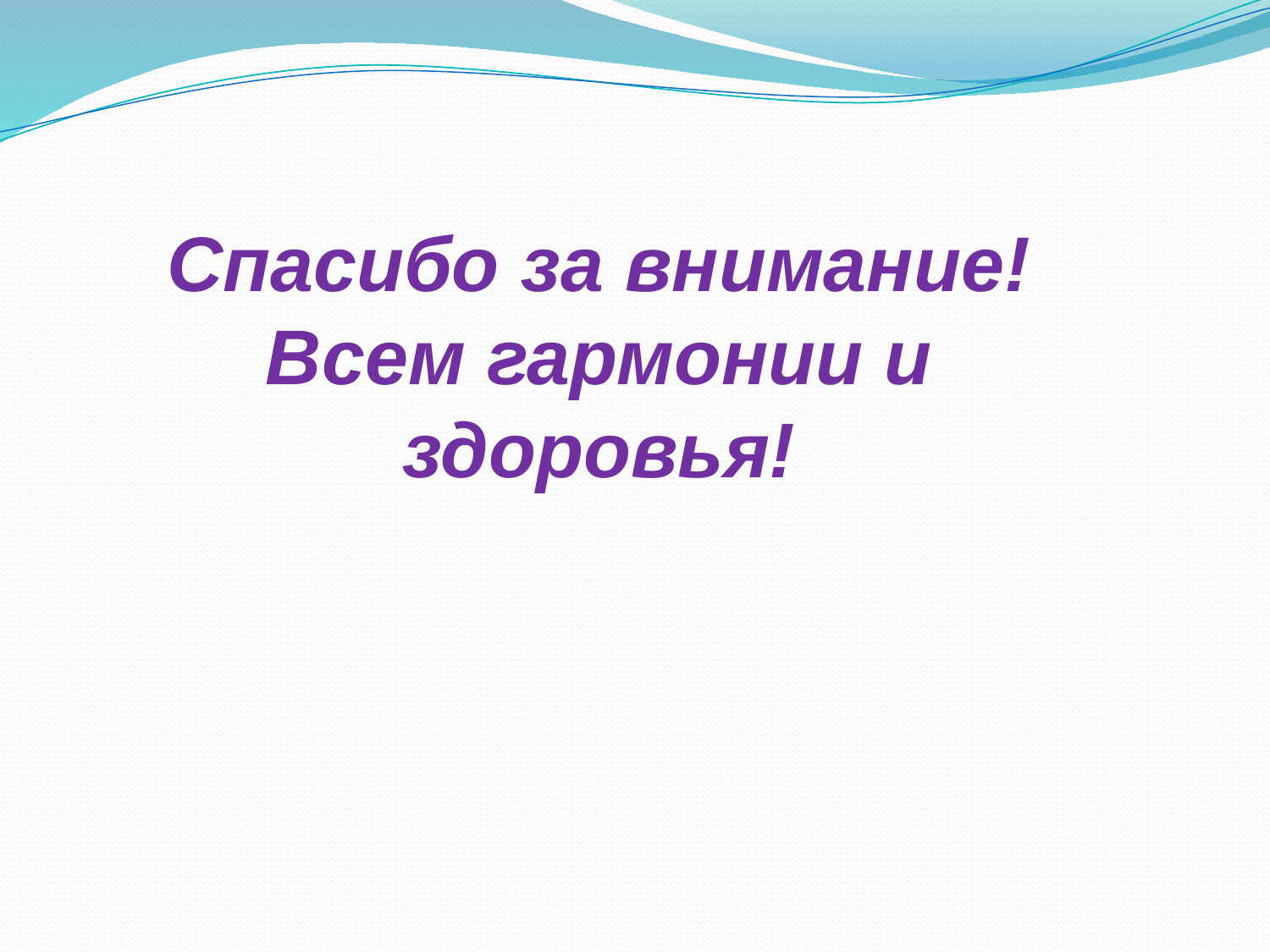

Спасибо за внимание!
Всем гармонии и здоровья!